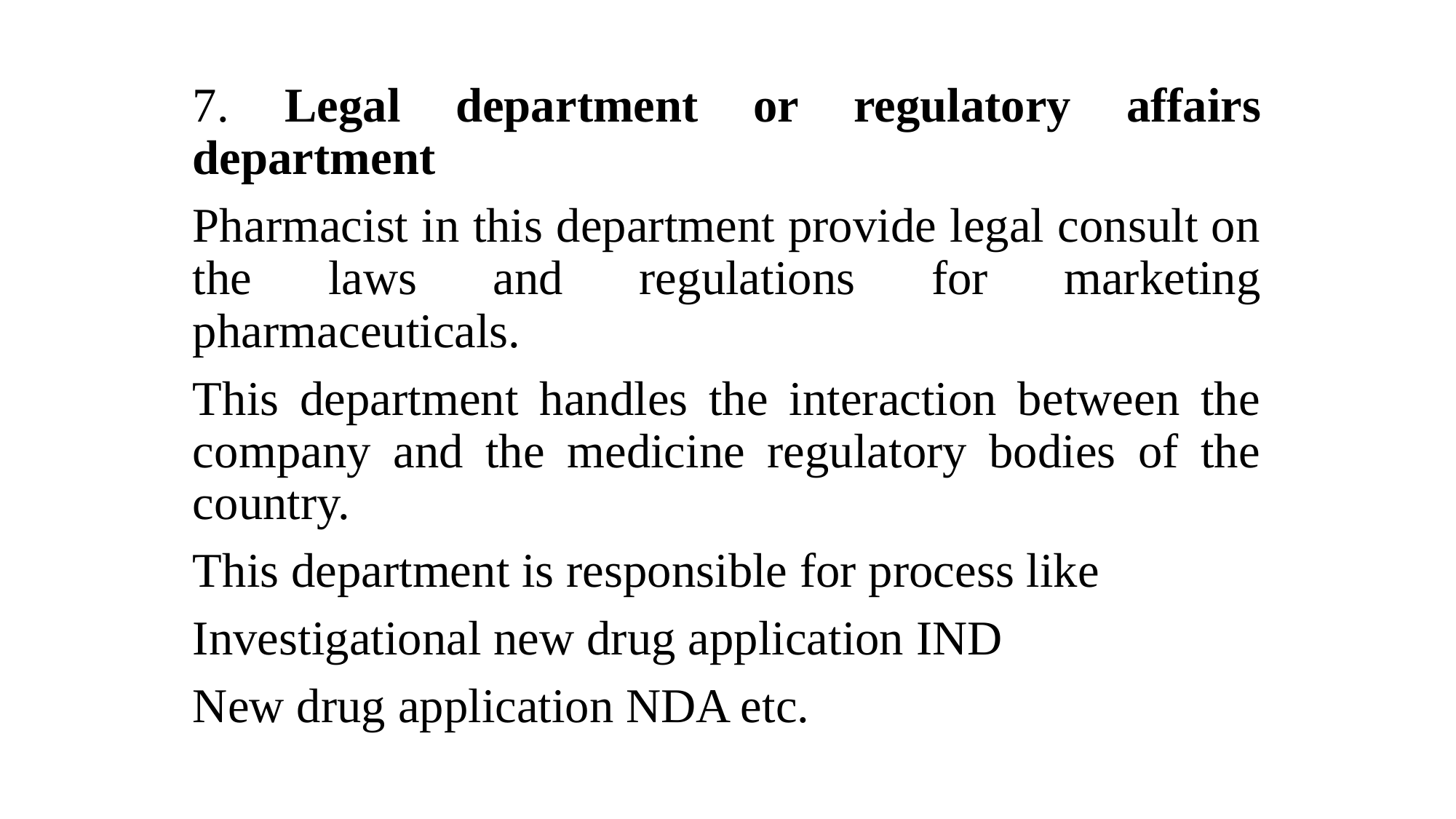

7. Legal department or regulatory affairs department
Pharmacist in this department provide legal consult on the laws and regulations for marketing pharmaceuticals.
This department handles the interaction between the company and the medicine regulatory bodies of the country.
This department is responsible for process like
Investigational new drug application IND
New drug application NDA etc.